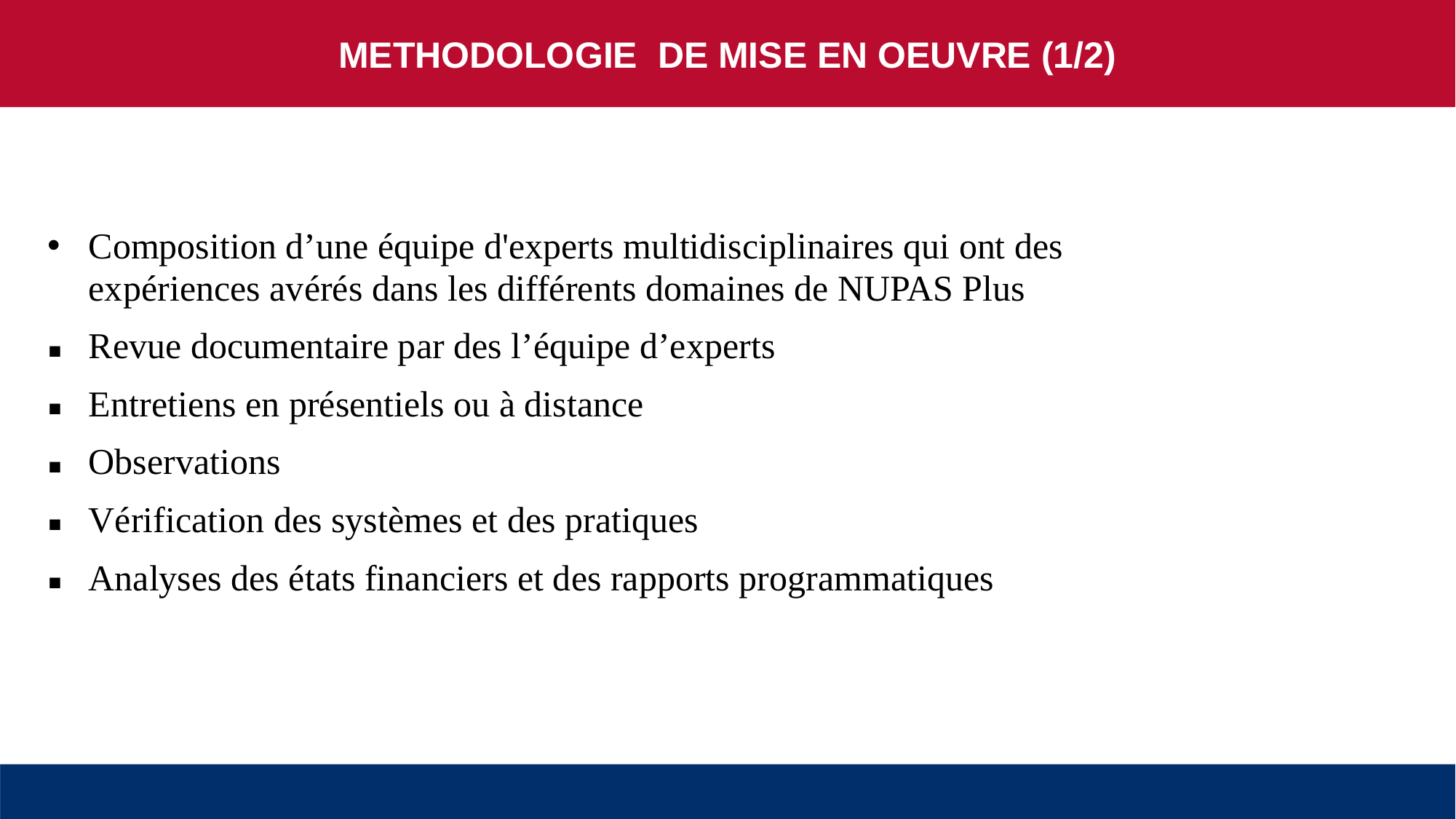

METHODOLOGIE  DE MISE EN OEUVRE (1/2)
Composition d’une équipe d'experts multidisciplinaires qui ont des expériences avérés dans les différents domaines de NUPAS Plus
Revue documentaire par des l’équipe d’experts
Entretiens en présentiels ou à distance
Observations
Vérification des systèmes et des pratiques
Analyses des états financiers et des rapports programmatiques